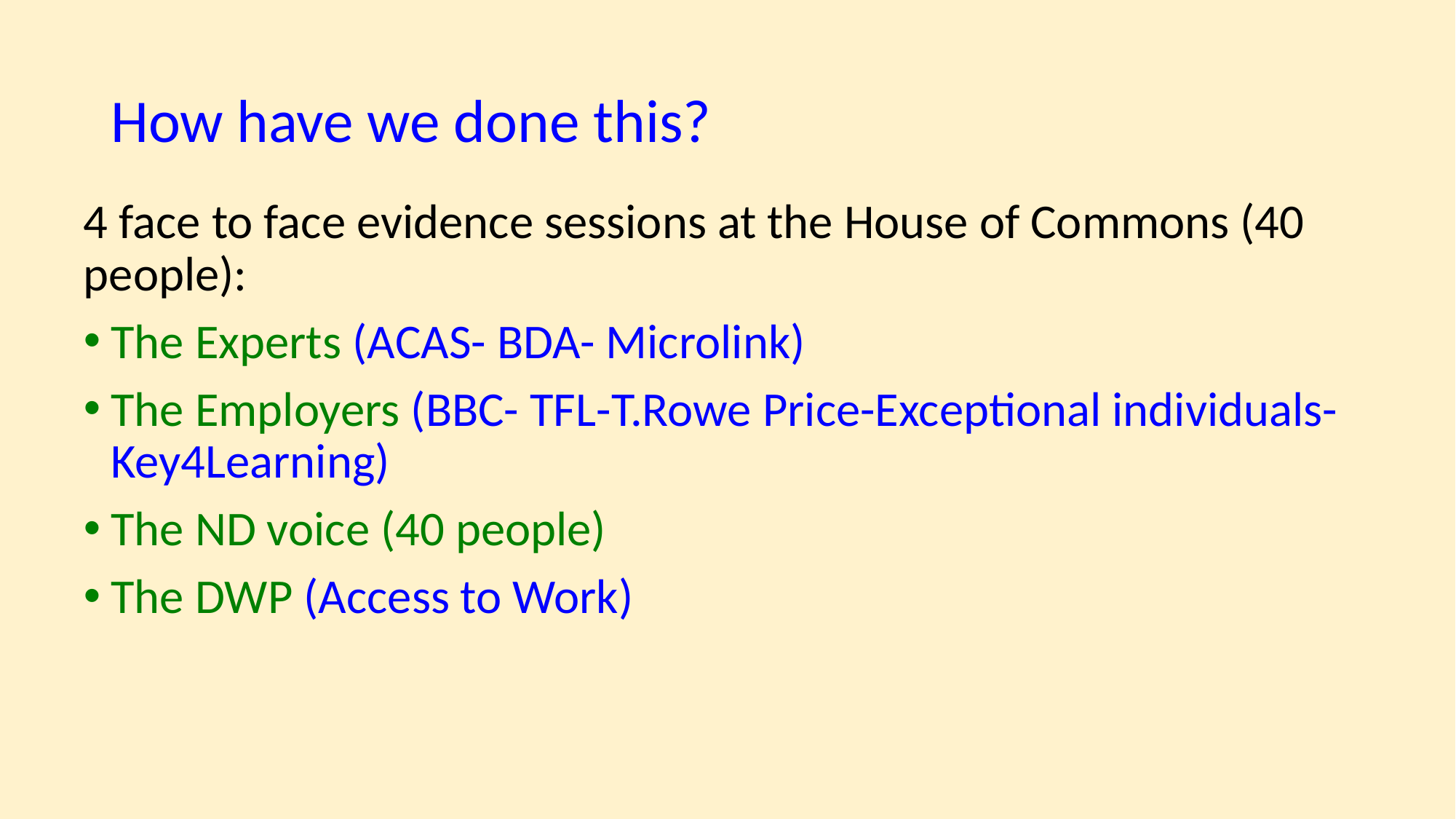

# How have we done this?
4 face to face evidence sessions at the House of Commons (40 people):
The Experts (ACAS- BDA- Microlink)
The Employers (BBC- TFL-T.Rowe Price-Exceptional individuals- Key4Learning)
The ND voice (40 people)
The DWP (Access to Work)